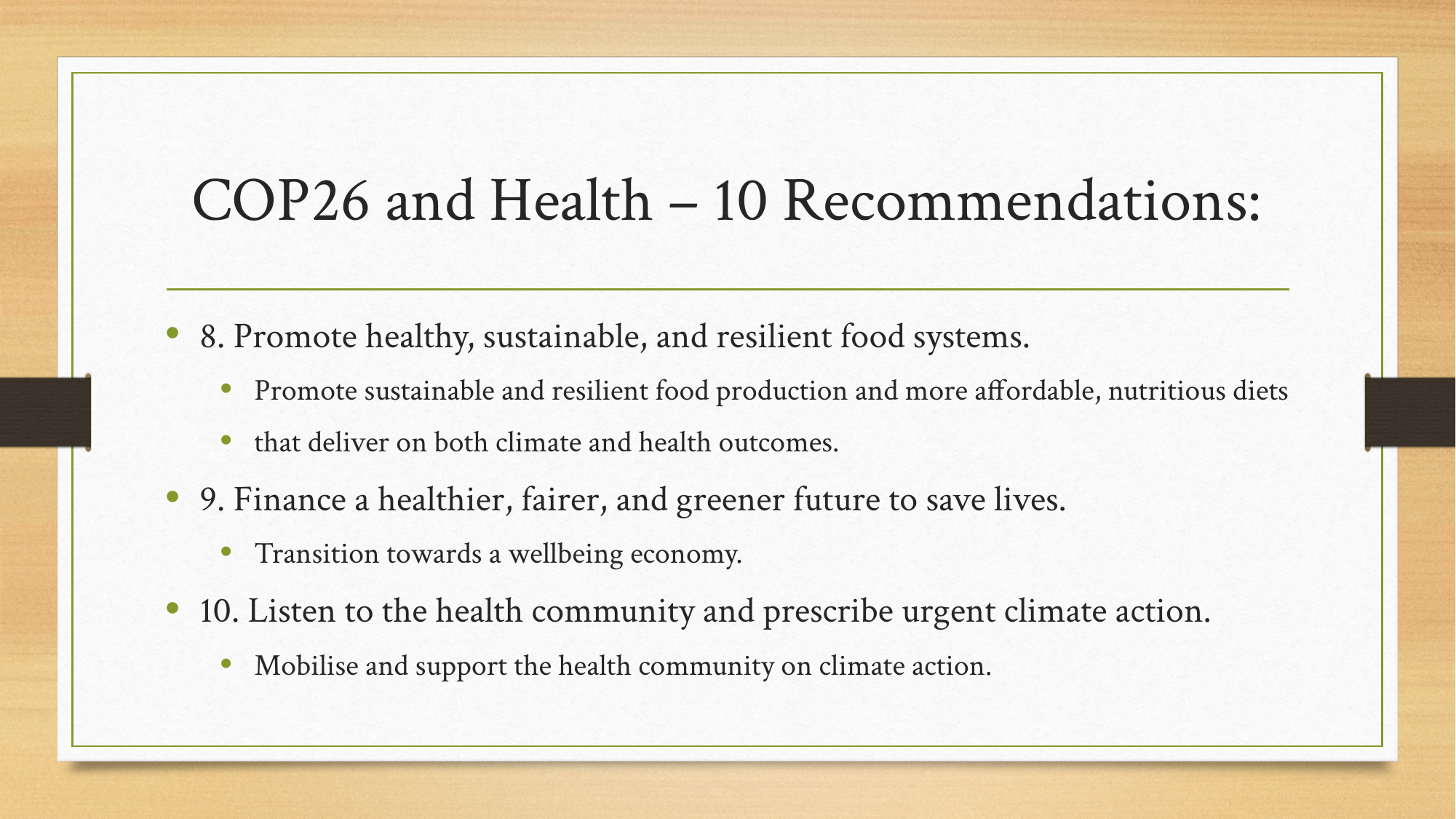

# COP26 and Health – 10 Recommendations:
8. Promote healthy, sustainable, and resilient food systems.
Promote sustainable and resilient food production and more affordable, nutritious diets
that deliver on both climate and health outcomes.
9. Finance a healthier, fairer, and greener future to save lives.
Transition towards a wellbeing economy.
10. Listen to the health community and prescribe urgent climate action.
Mobilise and support the health community on climate action.